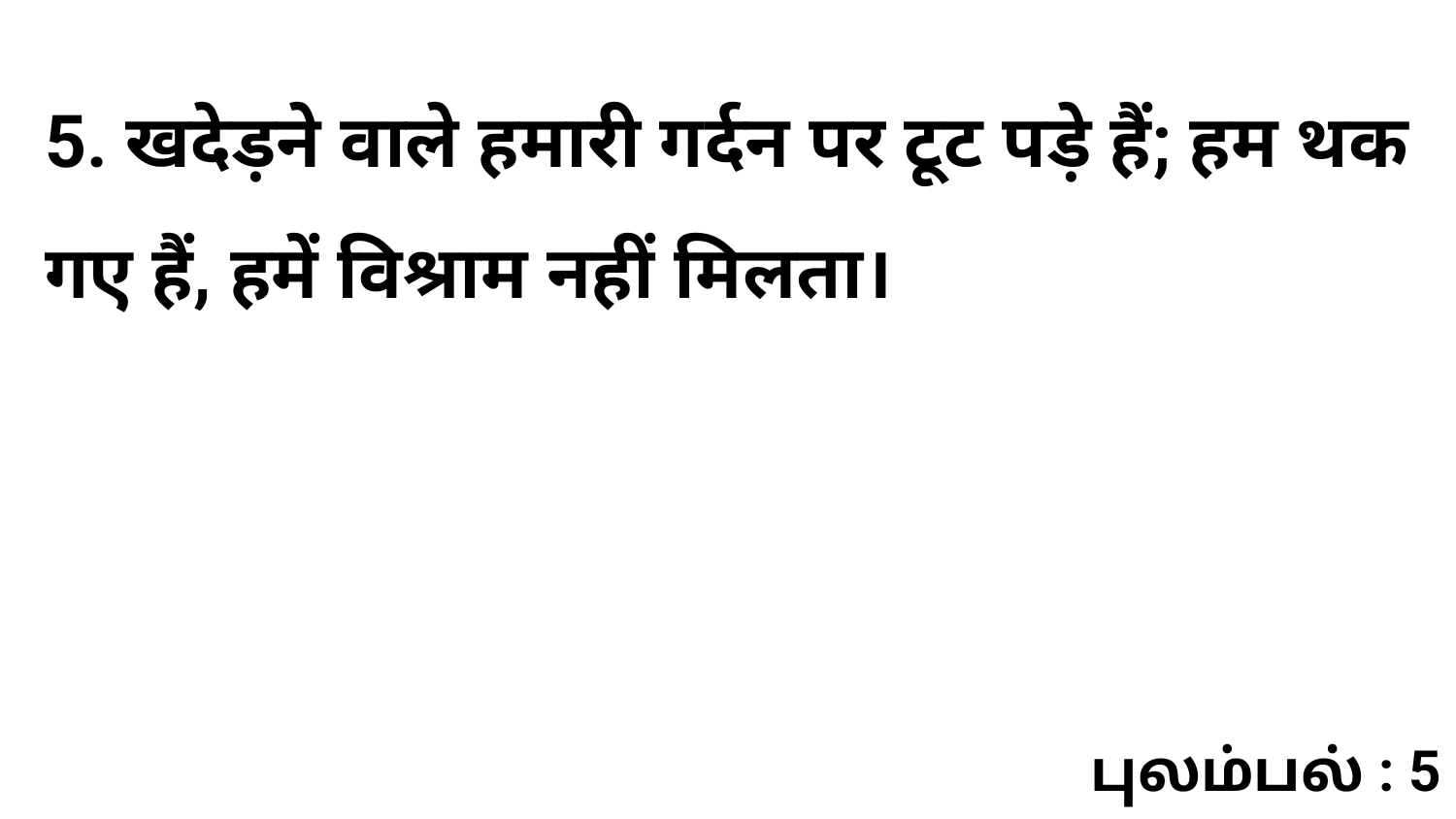

5. खदेड़ने वाले हमारी गर्दन पर टूट पड़े हैं; हम थक गए हैं, हमें विश्राम नहीं मिलता।
புலம்பல் : 5